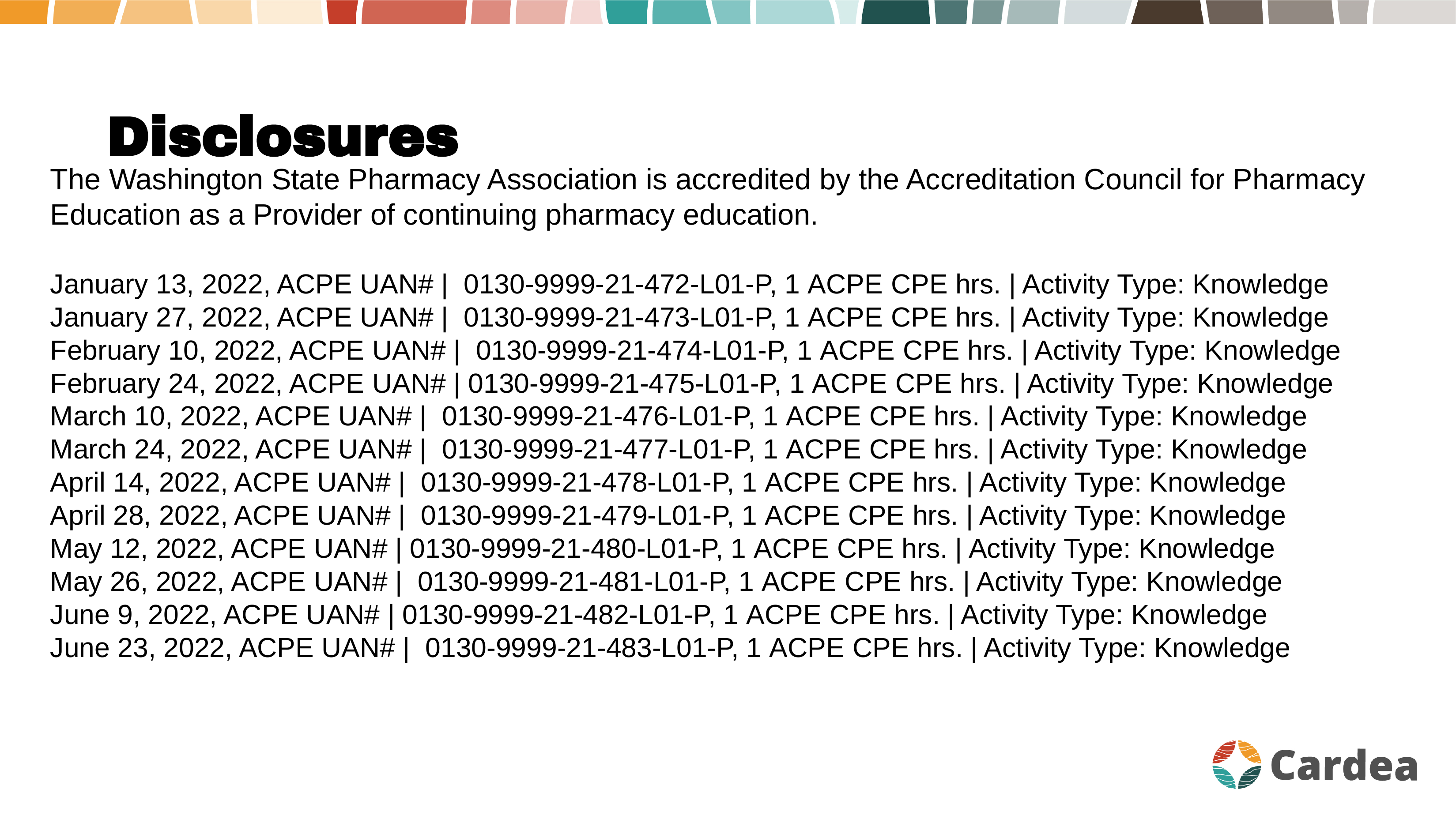

Disclosures
The Washington State Pharmacy Association is accredited by the Accreditation Council for Pharmacy Education as a Provider of continuing pharmacy education.​​
​
January 13, 2022, ACPE UAN# |  0130-9999-21-472-L01-P, 1 ACPE CPE hrs. | Activity Type: Knowledge
January 27, 2022, ACPE UAN# |  0130-9999-21-473-L01-P, 1 ACPE CPE hrs. | Activity Type: Knowledge
February 10, 2022, ACPE UAN# |  0130-9999-21-474-L01-P, 1 ACPE CPE hrs. | Activity Type: Knowledge
February 24, 2022, ACPE UAN# | 0130-9999-21-475-L01-P, 1 ACPE CPE hrs. | Activity Type: Knowledge
March 10, 2022, ACPE UAN# |  0130-9999-21-476-L01-P, 1 ACPE CPE hrs. | Activity Type: Knowledge
March 24, 2022, ACPE UAN# |  0130-9999-21-477-L01-P, 1 ACPE CPE hrs. | Activity Type: Knowledge
April 14, 2022, ACPE UAN# |  0130-9999-21-478-L01-P, 1 ACPE CPE hrs. | Activity Type: Knowledge
April 28, 2022, ACPE UAN# |  0130-9999-21-479-L01-P, 1 ACPE CPE hrs. | Activity Type: Knowledge
May 12, 2022, ACPE UAN# | 0130-9999-21-480-L01-P, 1 ACPE CPE hrs. | Activity Type: Knowledge
May 26, 2022, ACPE UAN# |  0130-9999-21-481-L01-P, 1 ACPE CPE hrs. | Activity Type: Knowledge
June 9, 2022, ACPE UAN# | 0130-9999-21-482-L01-P, 1 ACPE CPE hrs. | Activity Type: Knowledge
June 23, 2022, ACPE UAN# |  0130-9999-21-483-L01-P, 1 ACPE CPE hrs. | Activity Type: Knowledge